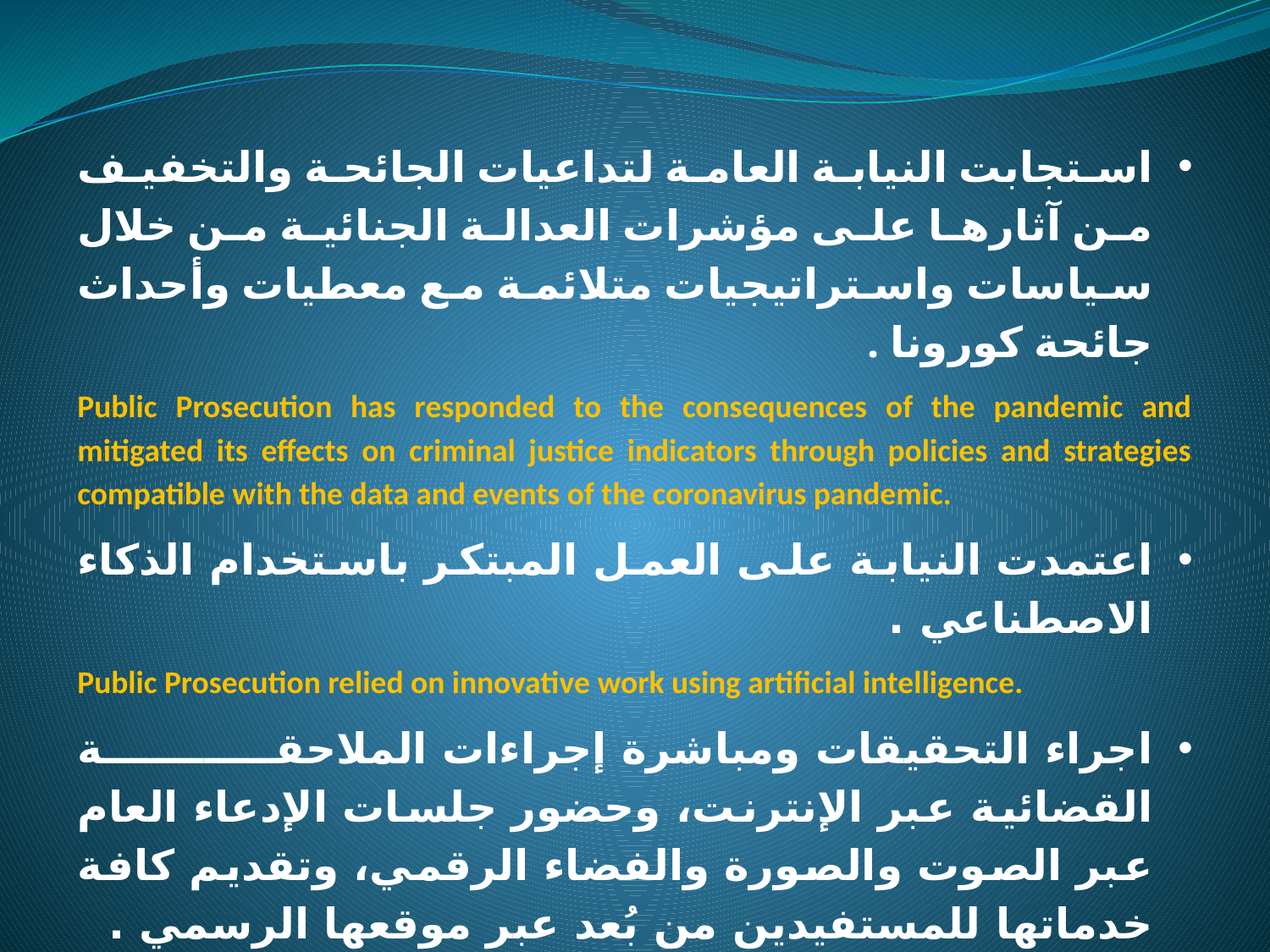

استجابت النيابة العامة لتداعيات الجائحة والتخفيف من آثارها على مؤشرات العدالة الجنائية من خلال سياسات واستراتيجيات متلائمة مع معطيات وأحداث جائحة كورونا .
Public Prosecution has responded to the consequences of the pandemic and mitigated its effects on criminal justice indicators through policies and strategies compatible with the data and events of the coronavirus pandemic.
اعتمدت النيابة على العمل المبتكر باستخدام الذكاء الاصطناعي .
Public Prosecution relied on innovative work using artificial intelligence.
اجراء التحقيقات ومباشرة إجراءات الملاحقة القضائية عبر الإنترنت، وحضور جلسات الإدعاء العام عبر الصوت والصورة والفضاء الرقمي، وتقديم كافة خدماتها للمستفيدين من بُعد عبر موقعها الرسمي .
Conducting investigations and initiating prosecution proceedings online, attending public prosecution hearings via voice, image and digital space, and providing all its services to beneficiaries remotely through its official website